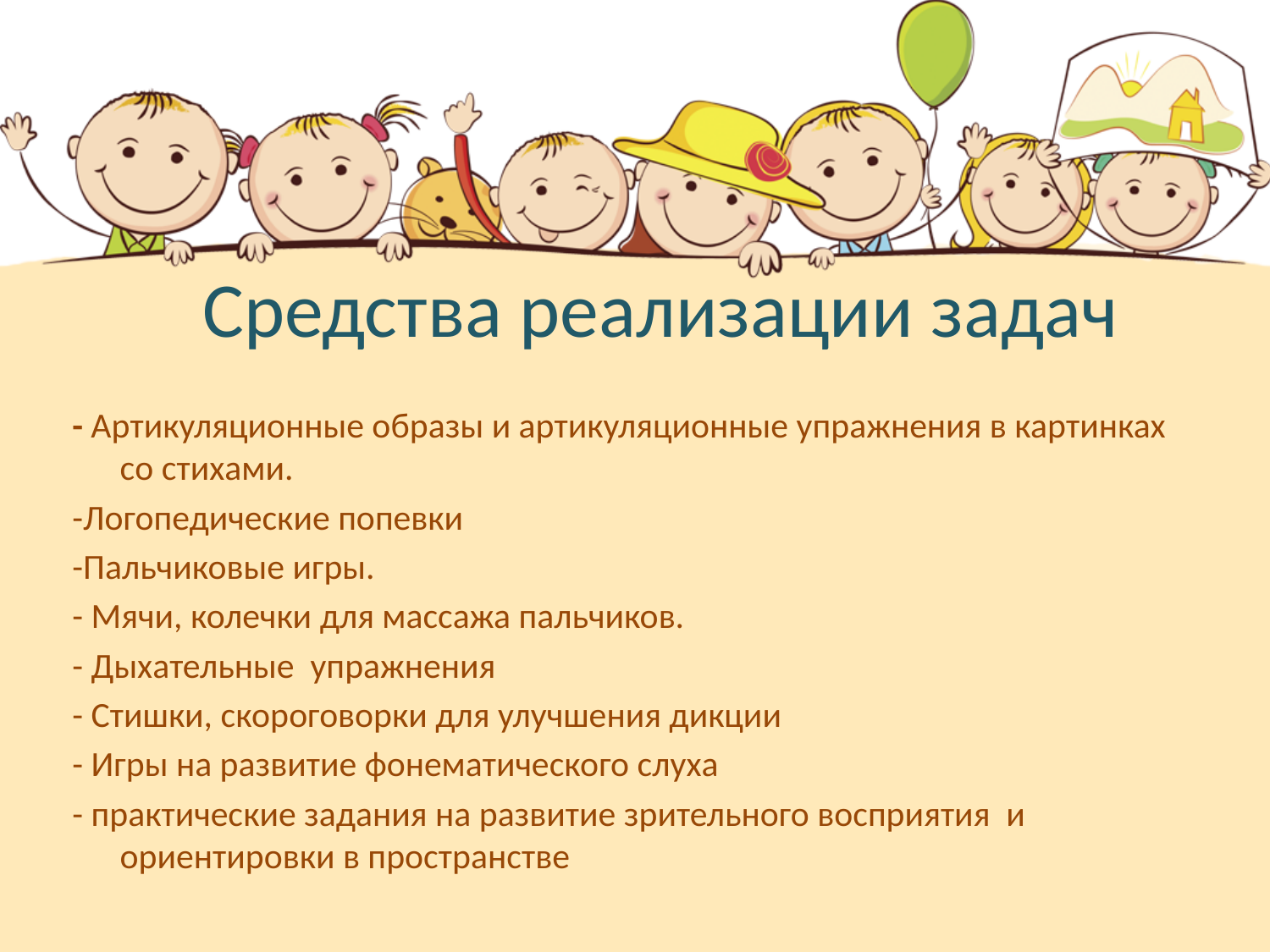

# Средства реализации задач
- Артикуляционные образы и артикуляционные упражнения в картинках со стихами.
-Логопедические попевки
-Пальчиковые игры.
- Мячи, колечки для массажа пальчиков.
- Дыхательные  упражнения
- Стишки, скороговорки для улучшения дикции
- Игры на развитие фонематического слуха
- практические задания на развитие зрительного восприятия  и ориентировки в пространстве